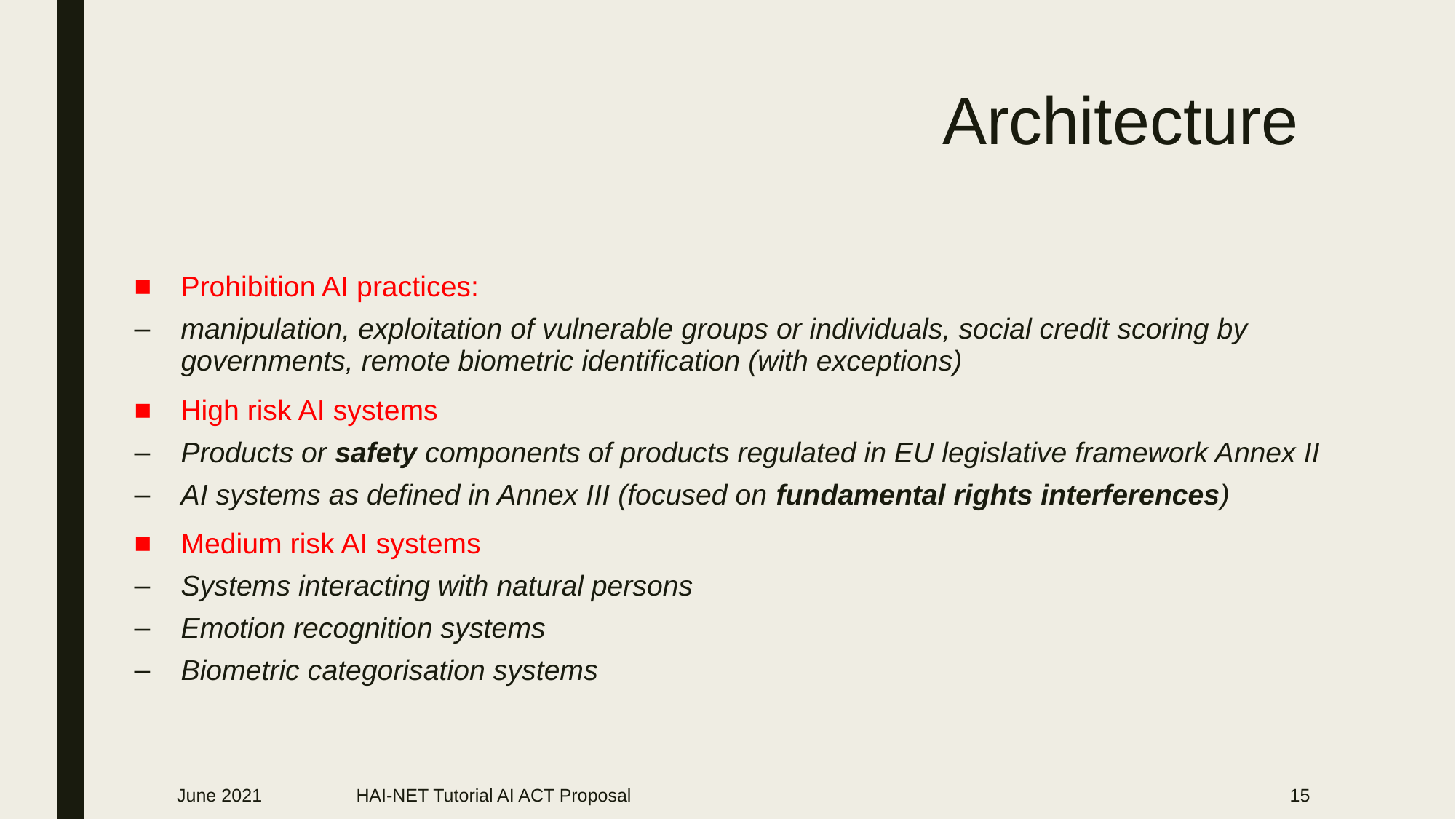

# Architecture

Prohibition AI practices:
manipulation, exploitation of vulnerable groups or individuals, social credit scoring by governments, remote biometric identification (with exceptions)
High risk AI systems
Products or safety components of products regulated in EU legislative framework Annex II
AI systems as defined in Annex III (focused on fundamental rights interferences)
Medium risk AI systems
Systems interacting with natural persons
Emotion recognition systems
Biometric categorisation systems

June 2021
HAI-NET Tutorial AI ACT Proposal
15